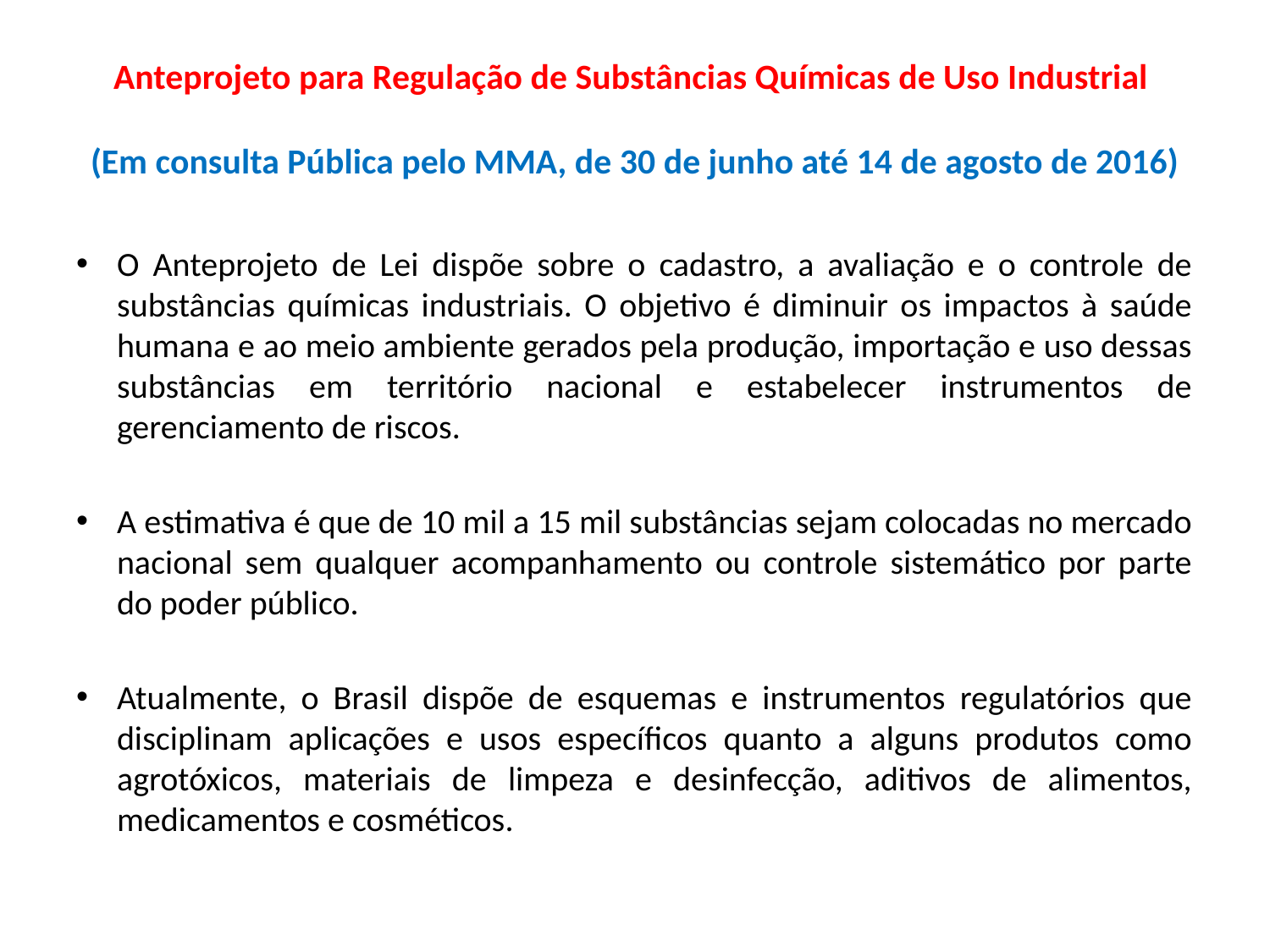

# Anteprojeto para Regulação de Substâncias Químicas de Uso Industrial (Em consulta Pública pelo MMA, de 30 de junho até 14 de agosto de 2016)
O Anteprojeto de Lei dispõe sobre o cadastro, a avaliação e o controle de substâncias químicas industriais. O objetivo é diminuir os impactos à saúde humana e ao meio ambiente gerados pela produção, importação e uso dessas substâncias em território nacional e estabelecer instrumentos de gerenciamento de riscos.

A estimativa é que de 10 mil a 15 mil substâncias sejam colocadas no mercado nacional sem qualquer acompanhamento ou controle sistemático por parte do poder público.

Atualmente, o Brasil dispõe de esquemas e instrumentos regulatórios que disciplinam aplicações e usos específicos quanto a alguns produtos como agrotóxicos, materiais de limpeza e desinfecção, aditivos de alimentos, medicamentos e cosméticos.